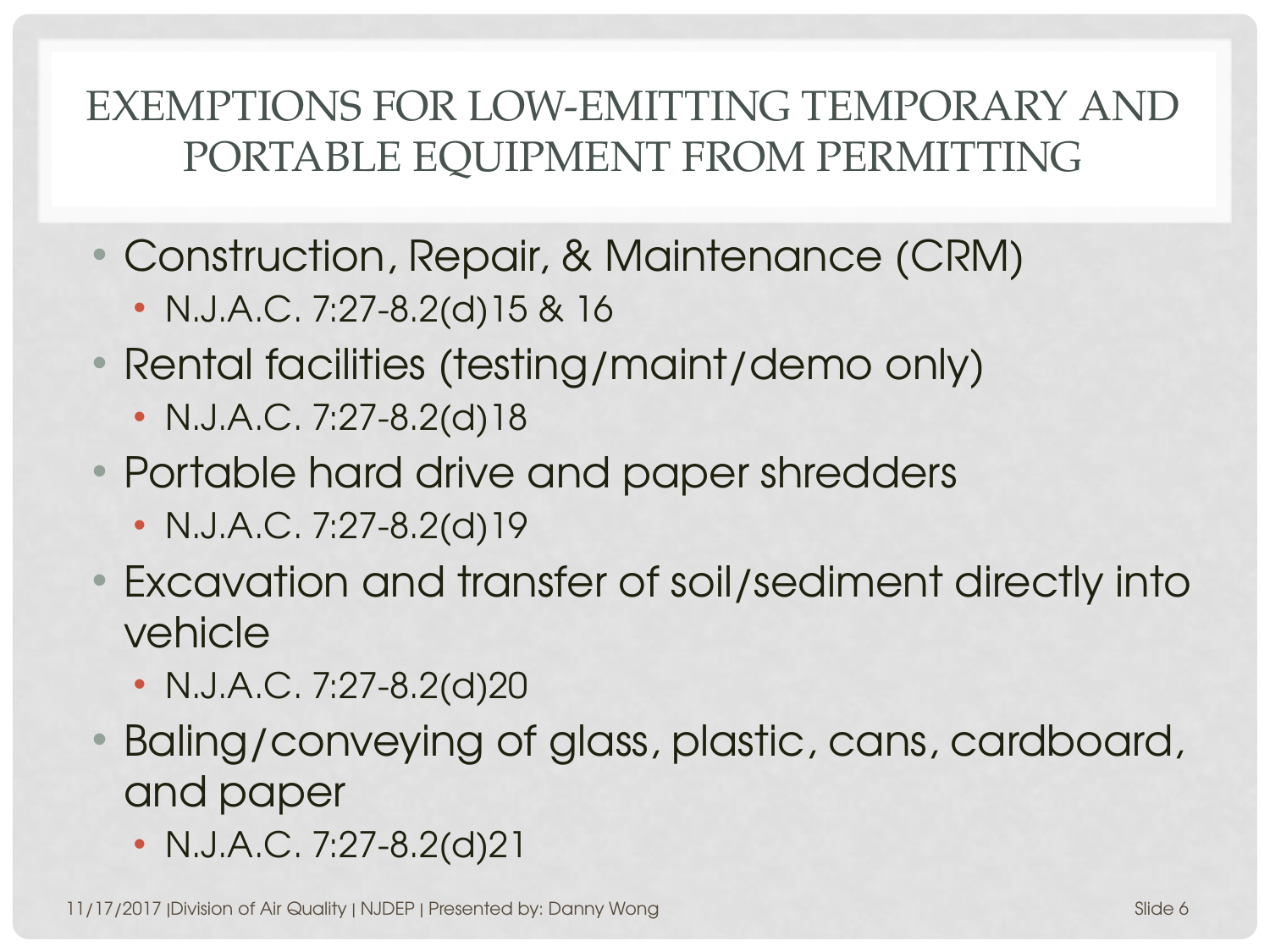

# Exemptions for low-emitting temporary and portable equipment from permitting
Construction, Repair, & Maintenance (CRM)
N.J.A.C. 7:27-8.2(d)15 & 16
Rental facilities (testing/maint/demo only)
N.J.A.C. 7:27-8.2(d)18
Portable hard drive and paper shredders
N.J.A.C. 7:27-8.2(d)19
Excavation and transfer of soil/sediment directly into vehicle
N.J.A.C. 7:27-8.2(d)20
Baling/conveying of glass, plastic, cans, cardboard, and paper
N.J.A.C. 7:27-8.2(d)21
11/17/2017 |Division of Air Quality | NJDEP | Presented by: Danny Wong
Slide 6